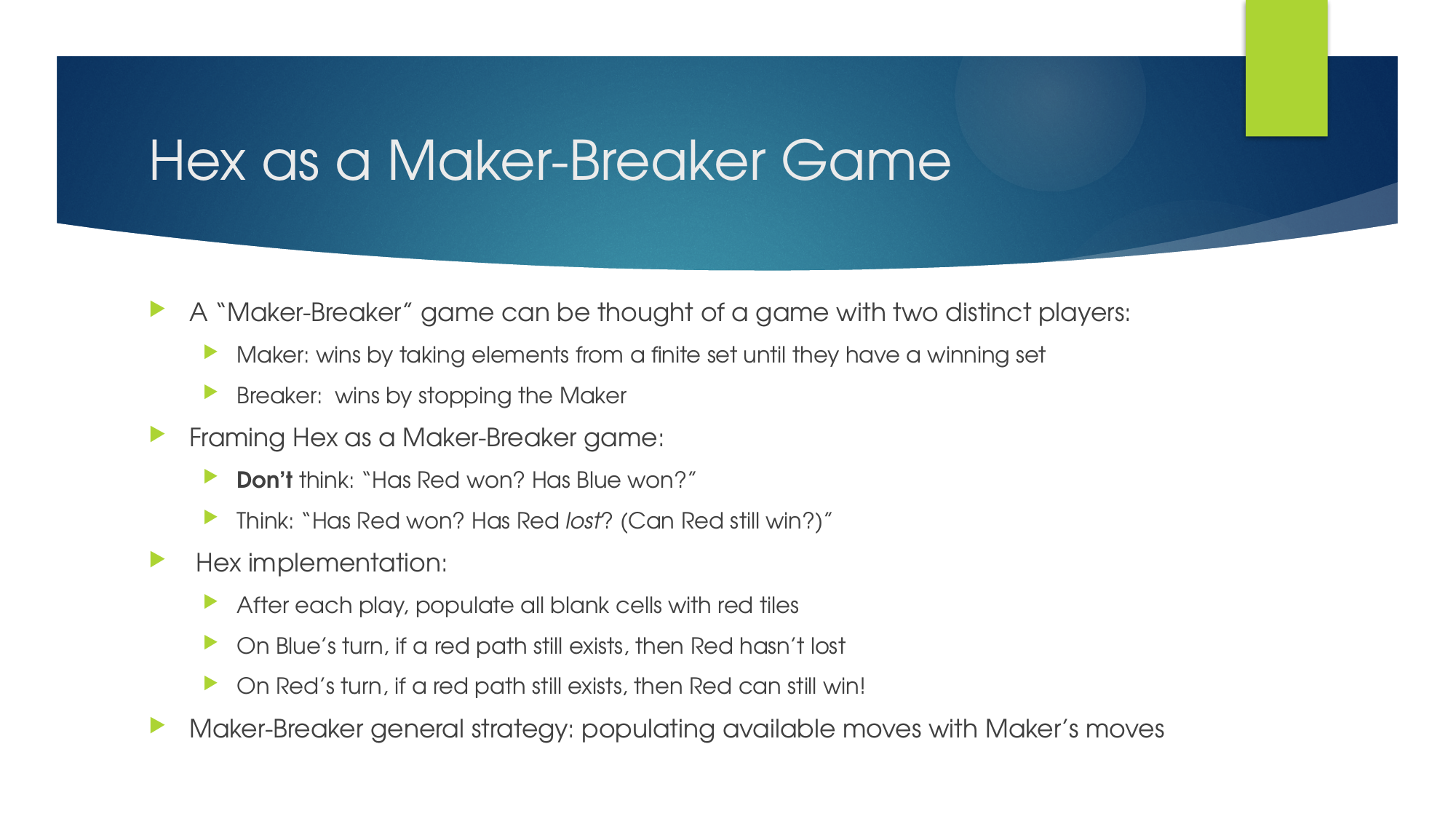

# Hex as a Maker-Breaker Game
A “Maker-Breaker” game can be thought of a game with two distinct players:
Maker: wins by taking elements from a finite set until they have a winning set
Breaker:  wins by stopping the Maker
Framing Hex as a Maker-Breaker game:
Don’t think: “Has Red won? Has Blue won?”
Think: “Has Red won? Has Red lost? (Can Red still win?)”
 Hex implementation:
After each play, populate all blank cells with red tiles
On Blue’s turn, if a red path still exists, then Red hasn’t lost
On Red’s turn, if a red path still exists, then Red can still win!
Maker-Breaker general strategy: populating available moves with Maker’s moves